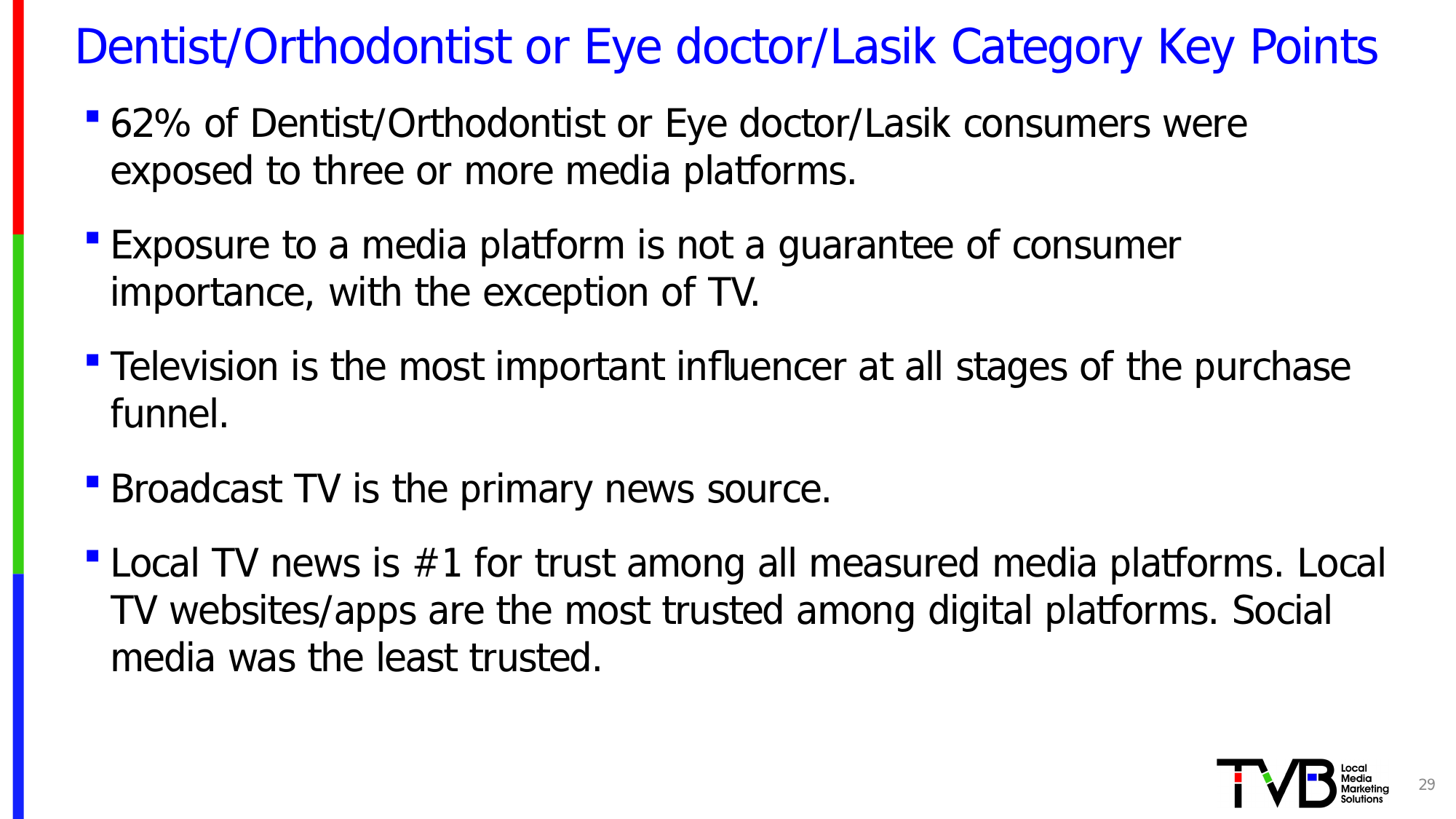

# Dentist/Orthodontist or Eye doctor/Lasik Category Key Points
62% of Dentist/Orthodontist or Eye doctor/Lasik consumers were exposed to three or more media platforms.
Exposure to a media platform is not a guarantee of consumer importance, with the exception of TV.
Television is the most important influencer at all stages of the purchase funnel.
Broadcast TV is the primary news source.
Local TV news is #1 for trust among all measured media platforms. Local TV websites/apps are the most trusted among digital platforms. Social media was the least trusted.
29